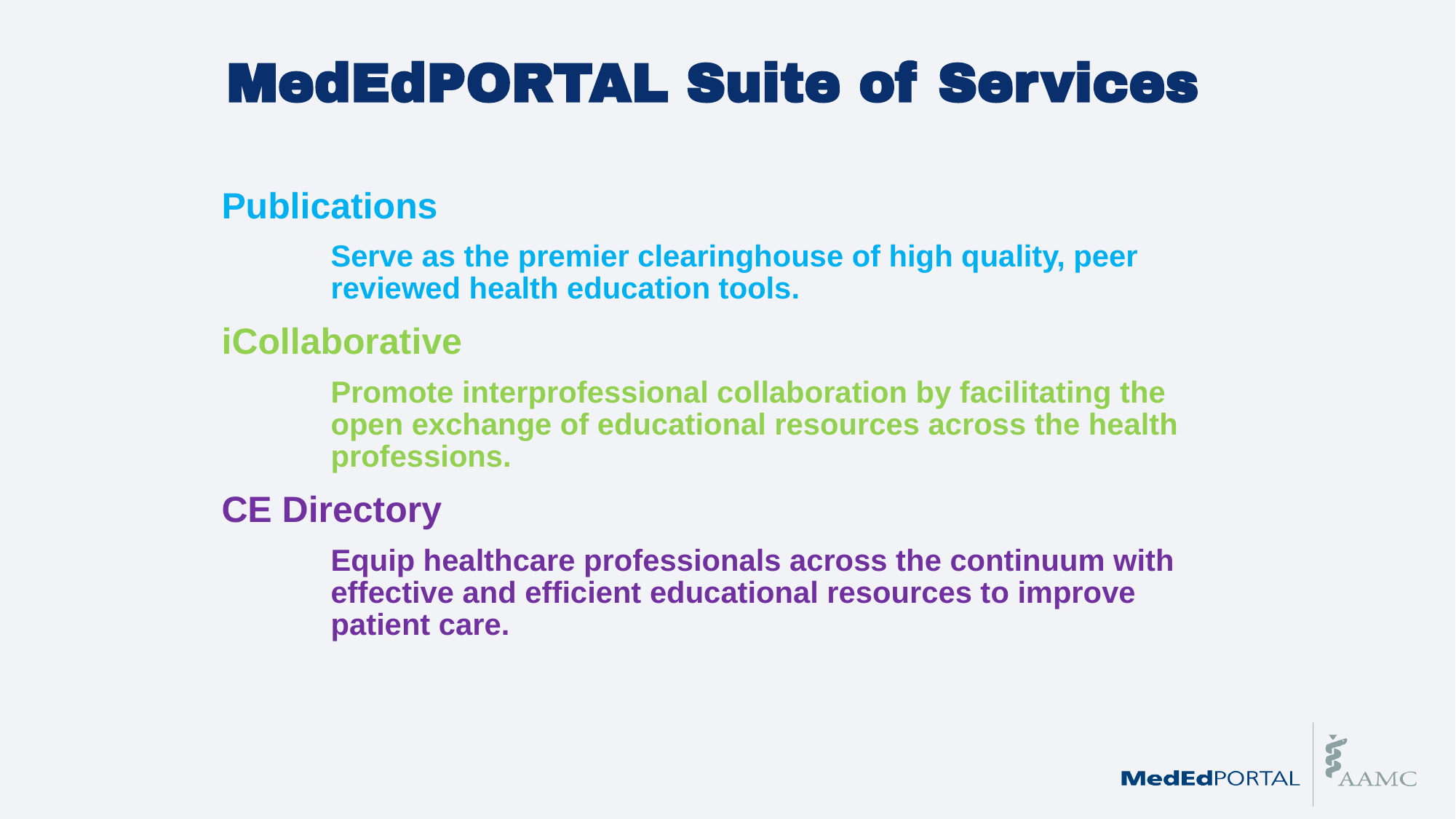

MedEdPORTAL Suite of Services

Publications
	Serve as the premier clearinghouse of high quality, peer 	reviewed health education tools.
iCollaborative
	Promote interprofessional collaboration by facilitating the 	open exchange of educational resources across the health 	professions.
CE Directory
	Equip healthcare professionals across the continuum with 	effective and efficient educational resources to improve 	patient care.